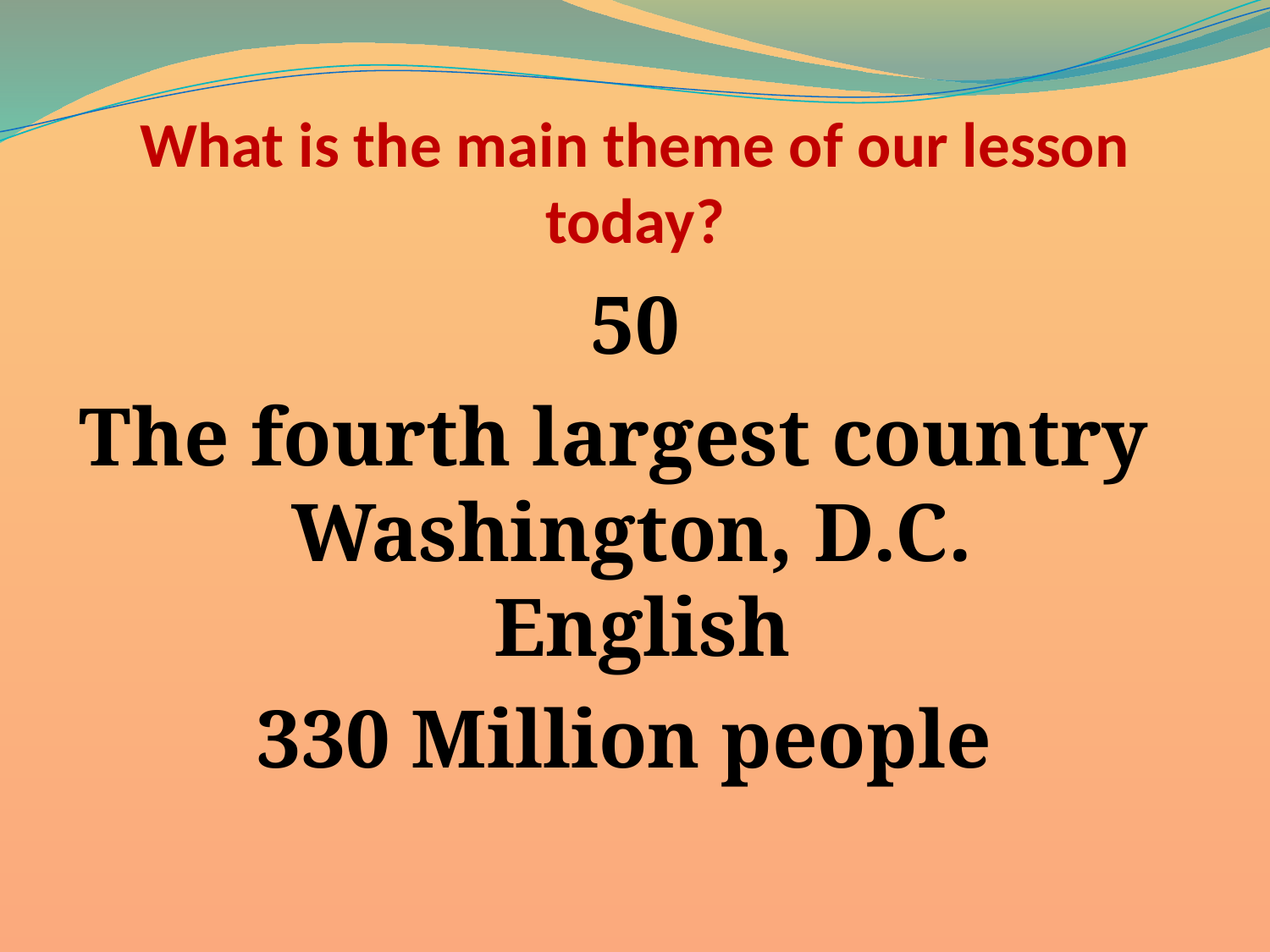

# What is the main theme of our lesson today?
50
The fourth largest country
Washington, D.C.
English
330 Million people